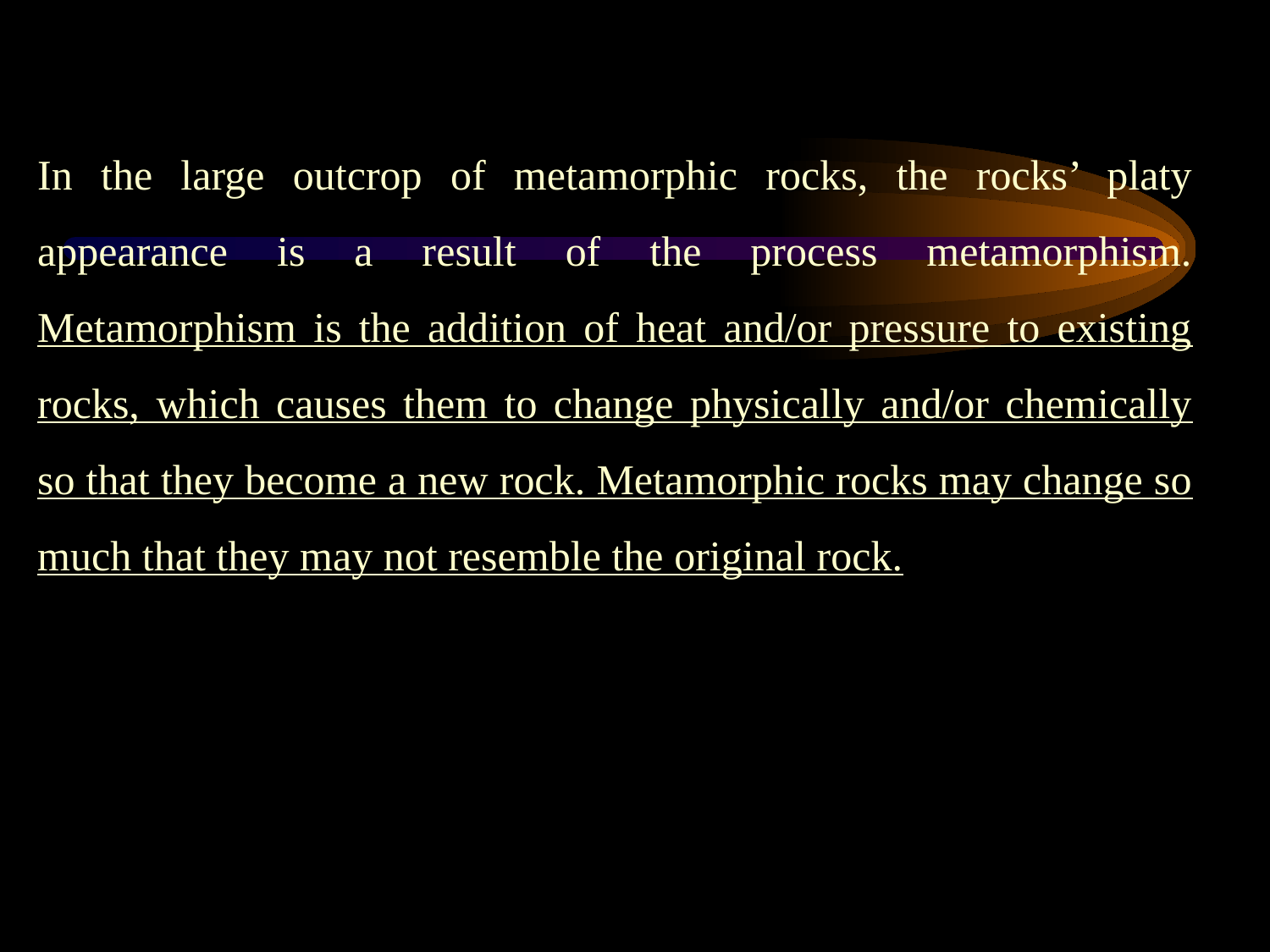

In the large outcrop of metamorphic rocks, the rocks’ platy appearance is a result of the process metamorphism. Metamorphism is the addition of heat and/or pressure to existing rocks, which causes them to change physically and/or chemically so that they become a new rock. Metamorphic rocks may change so much that they may not resemble the original rock.